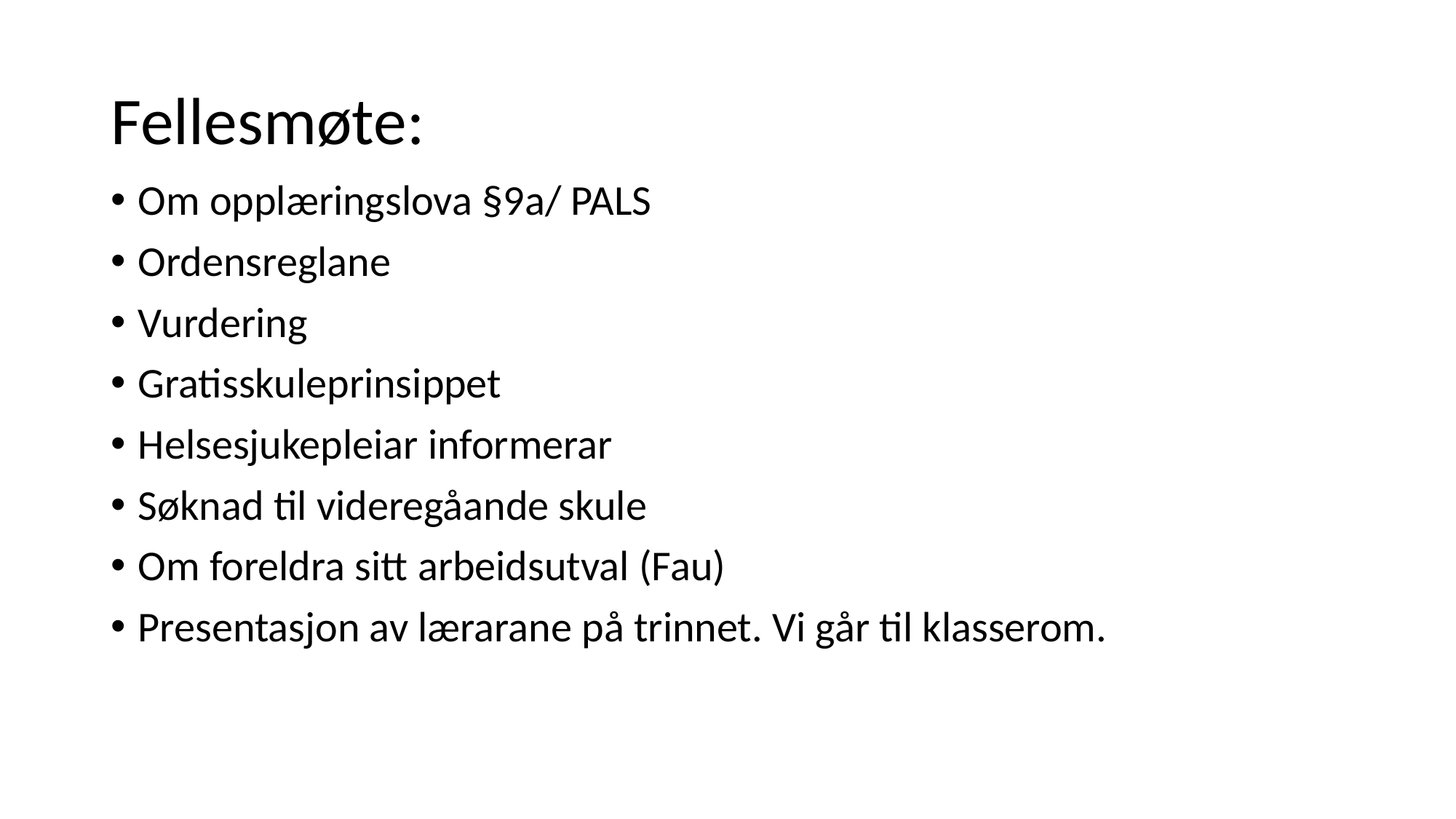

# Fellesmøte:
Om opplæringslova §9a/ PALS
Ordensreglane
Vurdering
Gratisskuleprinsippet
Helsesjukepleiar informerar
Søknad til videregåande skule
Om foreldra sitt arbeidsutval (Fau)
Presentasjon av lærarane på trinnet. Vi går til klasserom.